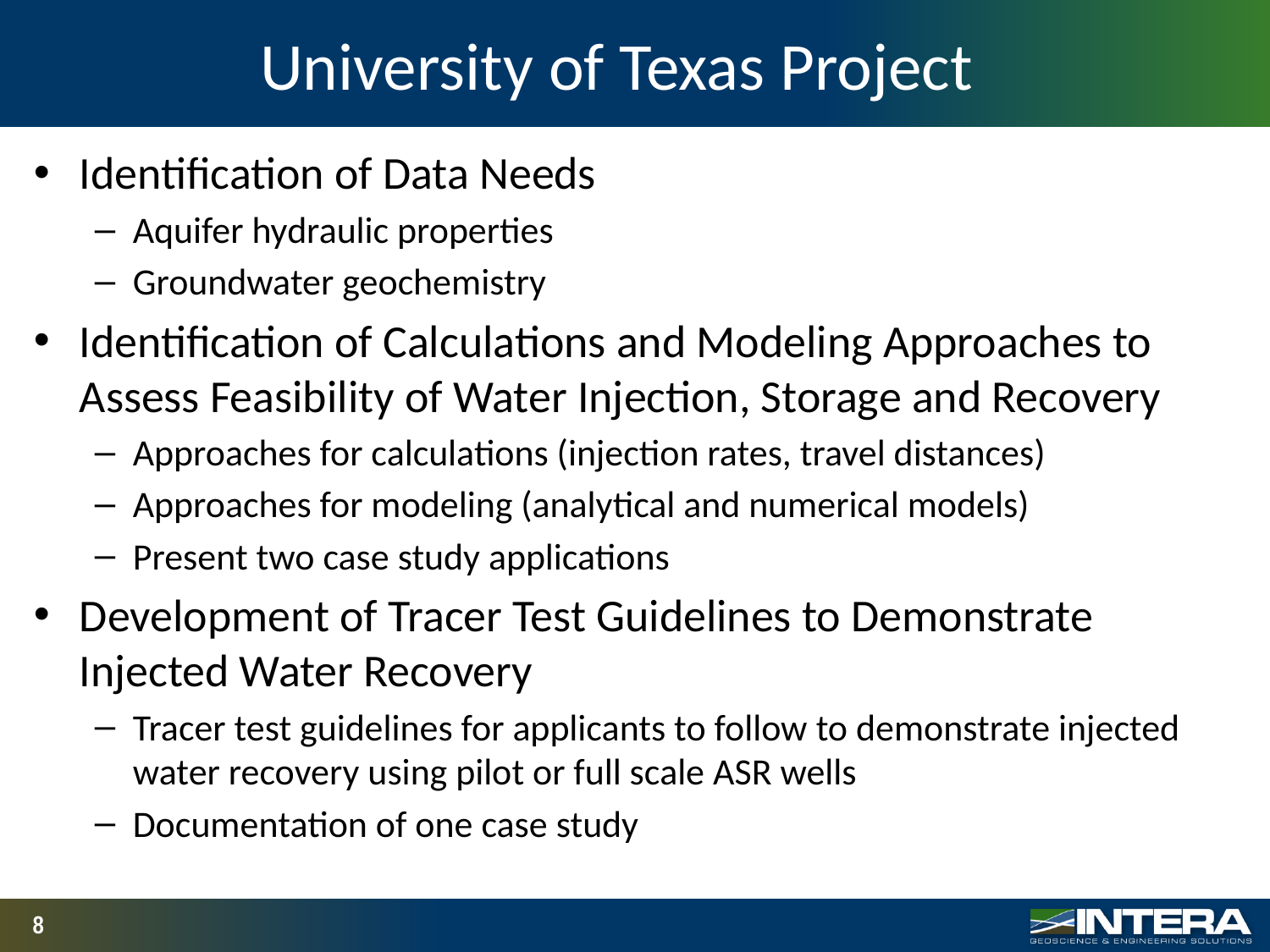

# University of Texas Project
Identification of Data Needs
Aquifer hydraulic properties
Groundwater geochemistry
Identification of Calculations and Modeling Approaches to Assess Feasibility of Water Injection, Storage and Recovery
Approaches for calculations (injection rates, travel distances)
Approaches for modeling (analytical and numerical models)
Present two case study applications
Development of Tracer Test Guidelines to Demonstrate Injected Water Recovery
Tracer test guidelines for applicants to follow to demonstrate injected water recovery using pilot or full scale ASR wells
Documentation of one case study